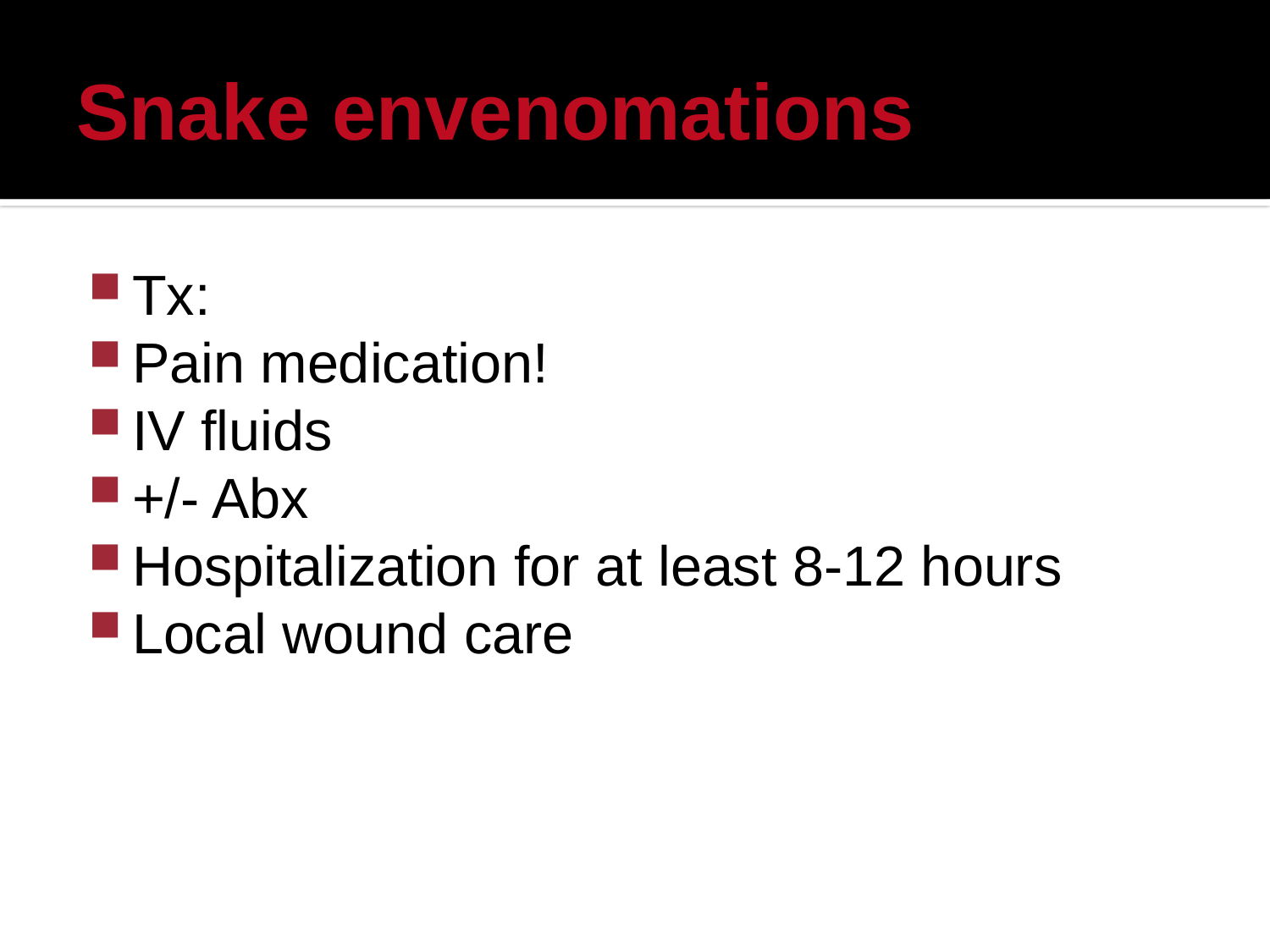

# Snake envenomations
Tx:
Pain medication!
IV fluids
+/- Abx
Hospitalization for at least 8-12 hours
Local wound care